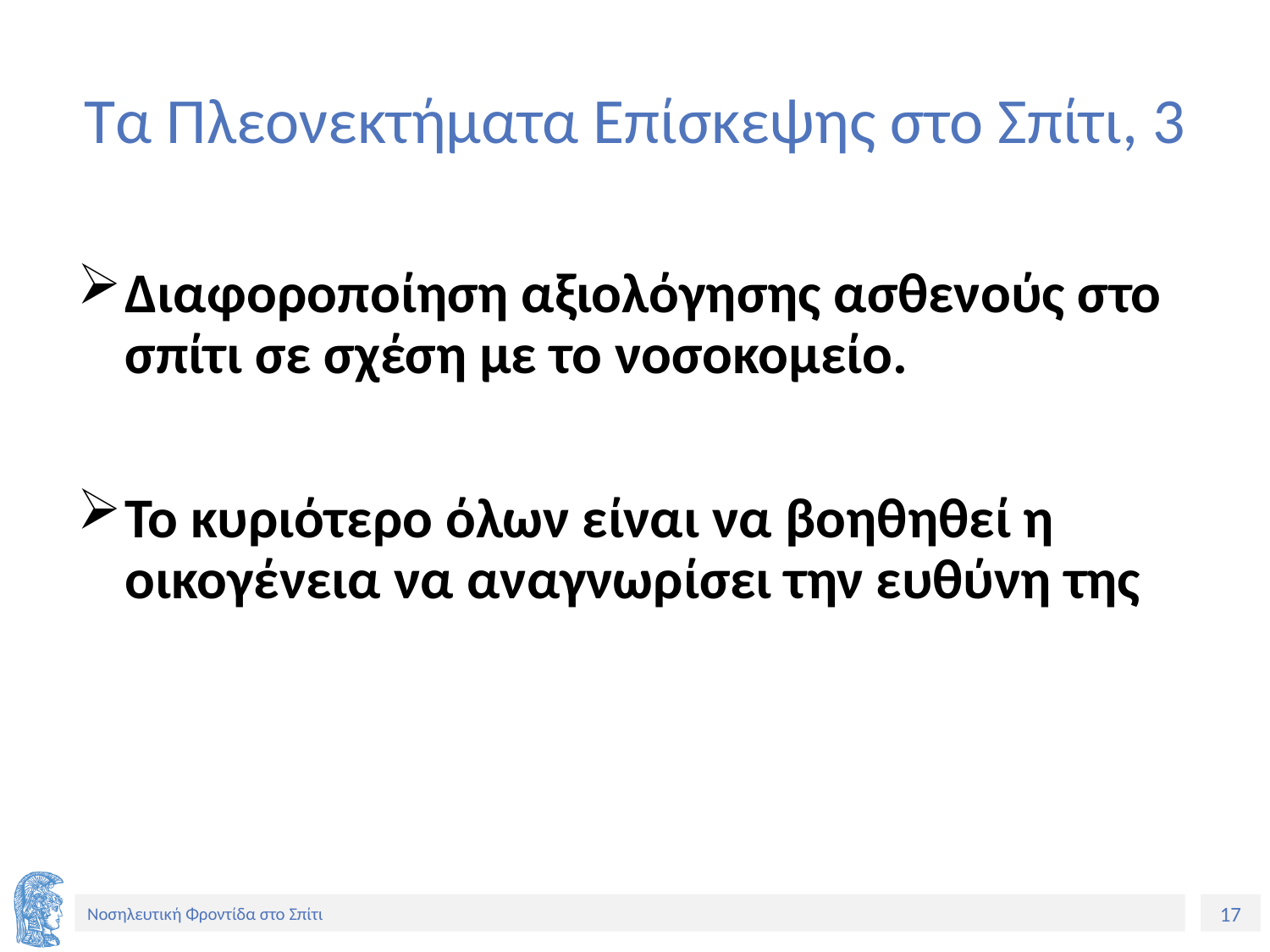

# Τα Πλεονεκτήματα Επίσκεψης στο Σπίτι, 3
Διαφοροποίηση αξιολόγησης ασθενούς στο σπίτι σε σχέση με το νοσοκομείο.

Το κυριότερο όλων είναι να βοηθηθεί η οικογένεια να αναγνωρίσει την ευθύνη της